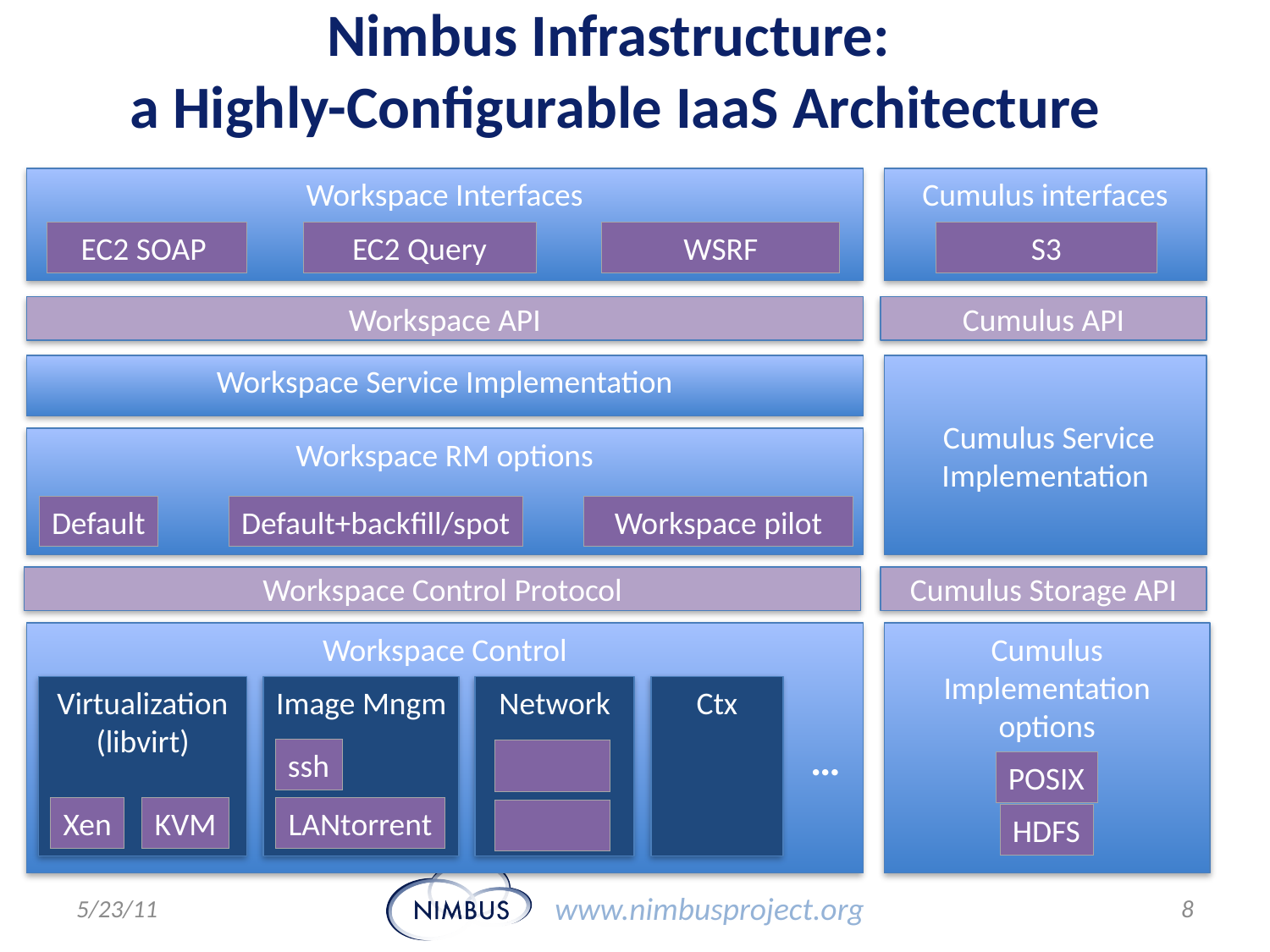

# Nimbus Infrastructure: a Highly-Configurable IaaS Architecture
Workspace Interfaces
Cumulus interfaces
EC2 SOAP
EC2 Query
WSRF
S3
Workspace API
Cumulus API
Workspace Service Implementation
 Cumulus Service Implementation
Workspace RM options
Default
Default+backfill/spot
Workspace pilot
Workspace Control Protocol
Cumulus Storage API
Workspace Control
Cumulus Implementation options
Virtualization
(libvirt)
Image Mngm
Network
Ctx
…
ssh

POSIX
Xen
KVM
LANtorrent

HDFS
5/23/11
8